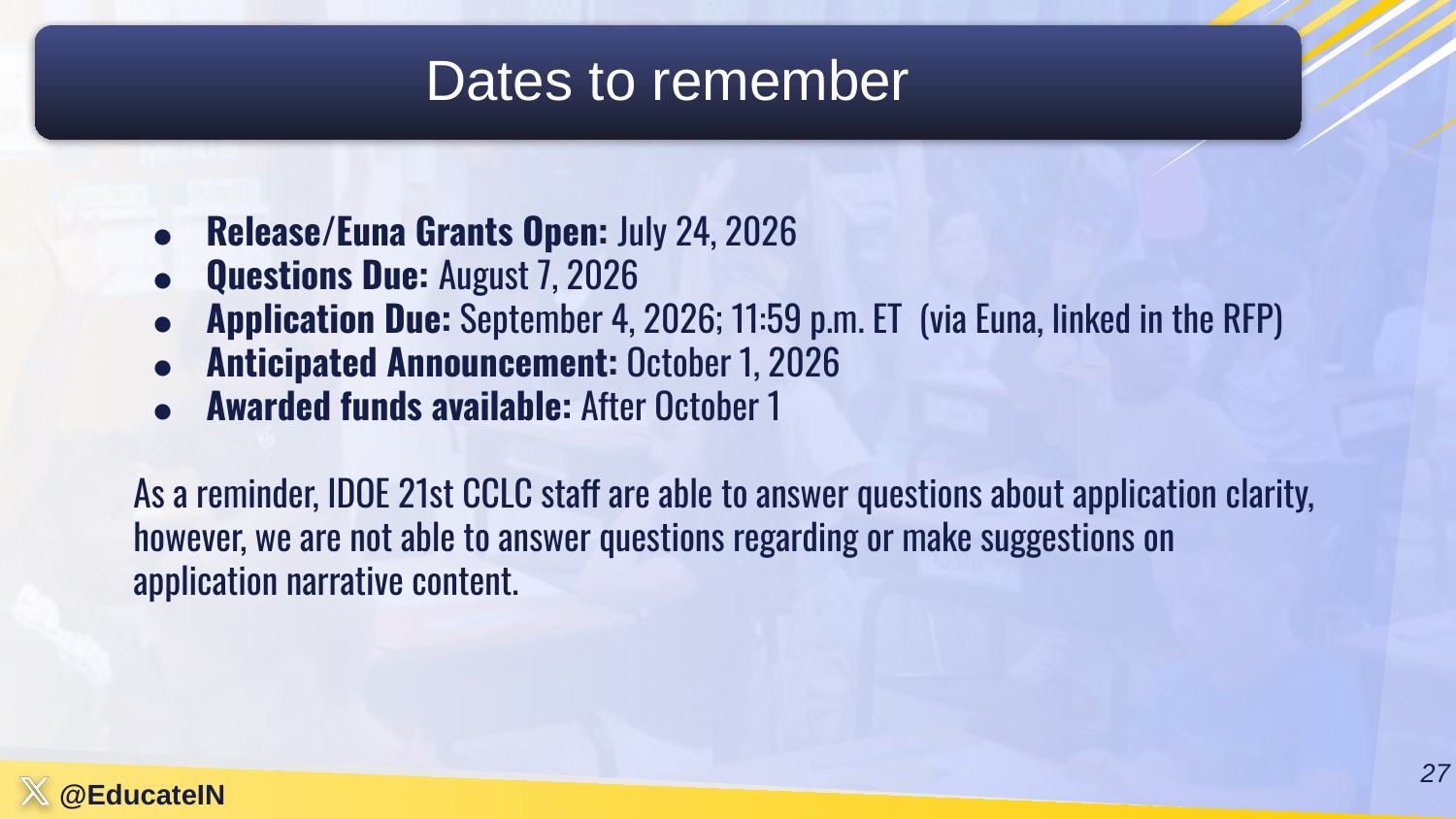

Dates to remember
Release/Euna Grants Open: July 24, 2026
Questions Due: August 7, 2026
Application Due: September 4, 2026; 11:59 p.m. ET  (via Euna, linked in the RFP)
Anticipated Announcement: October 1, 2026
Awarded funds available: After October 1

As a reminder, IDOE 21st CCLC staff are able to answer questions about application clarity, however, we are not able to answer questions regarding or make suggestions on application narrative content.
27